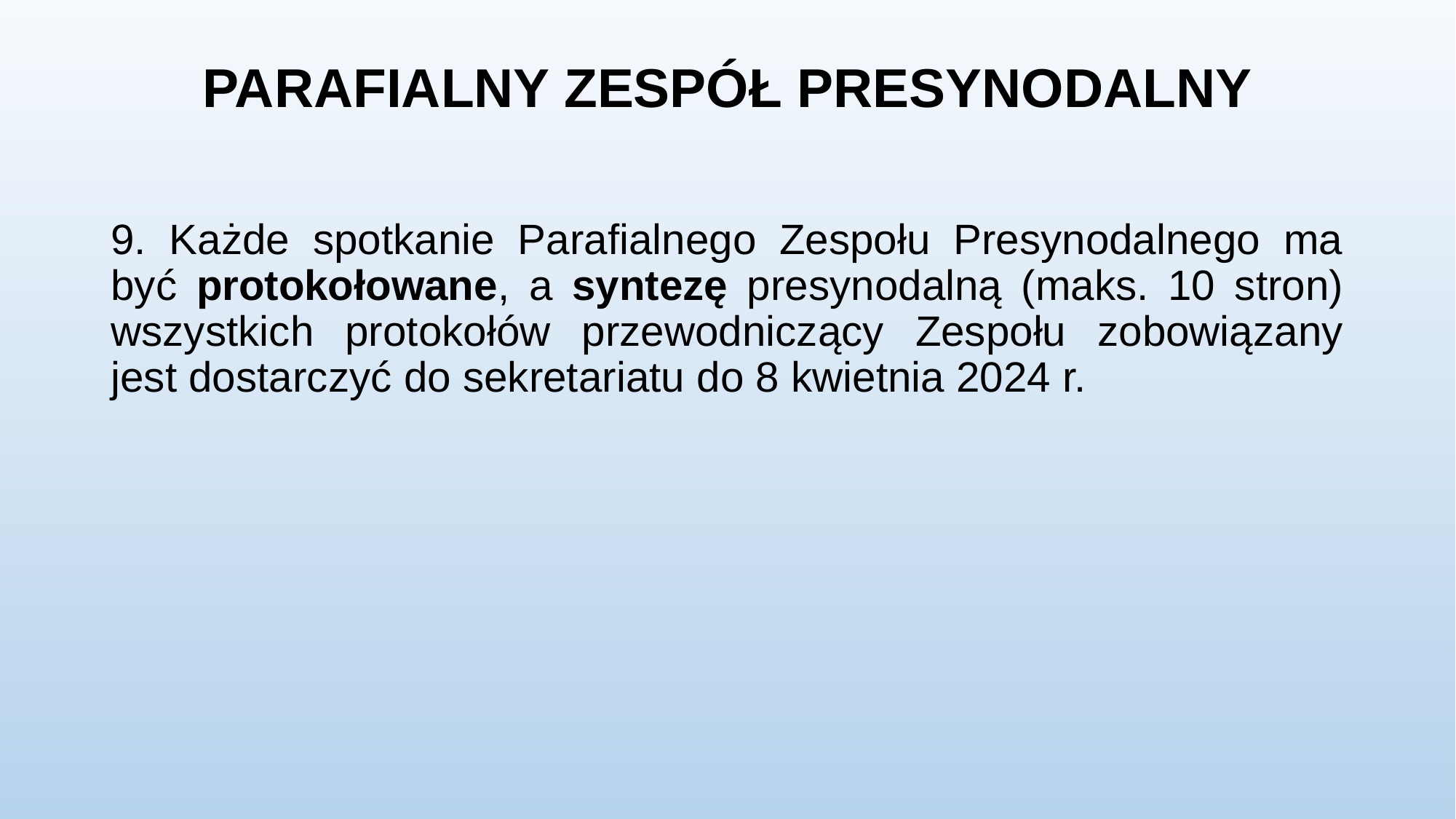

# PARAFIALNY ZESPÓŁ PRESYNODALNY
9. Każde spotkanie Parafialnego Zespołu Presynodalnego ma być protokołowane, a syntezę presynodalną (maks. 10 stron) wszystkich protokołów przewodniczący Zespołu zobowiązany jest dostarczyć do sekretariatu do 8 kwietnia 2024 r.